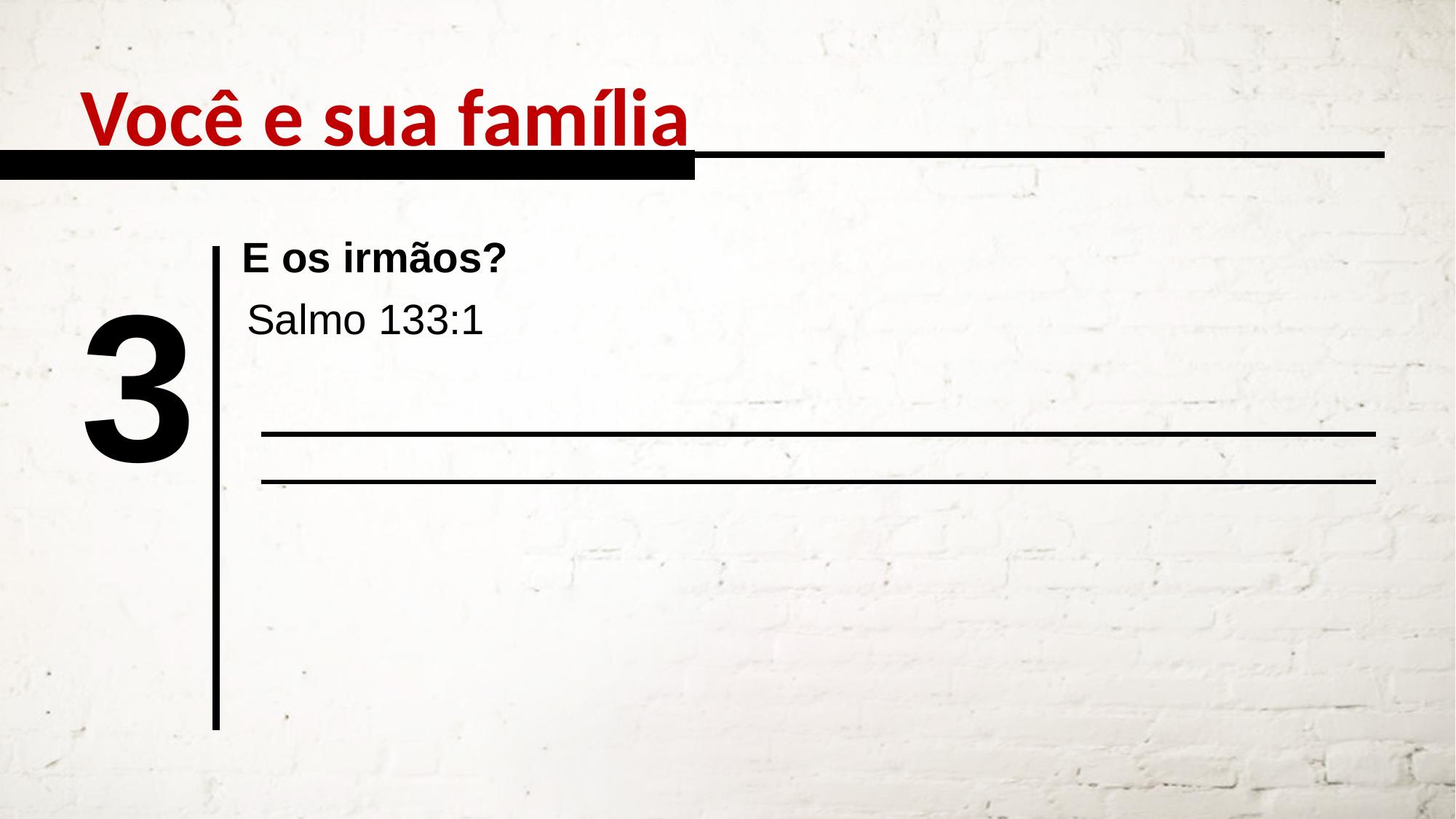

Você e sua família

E os irmãos?
3
Salmo 133:1